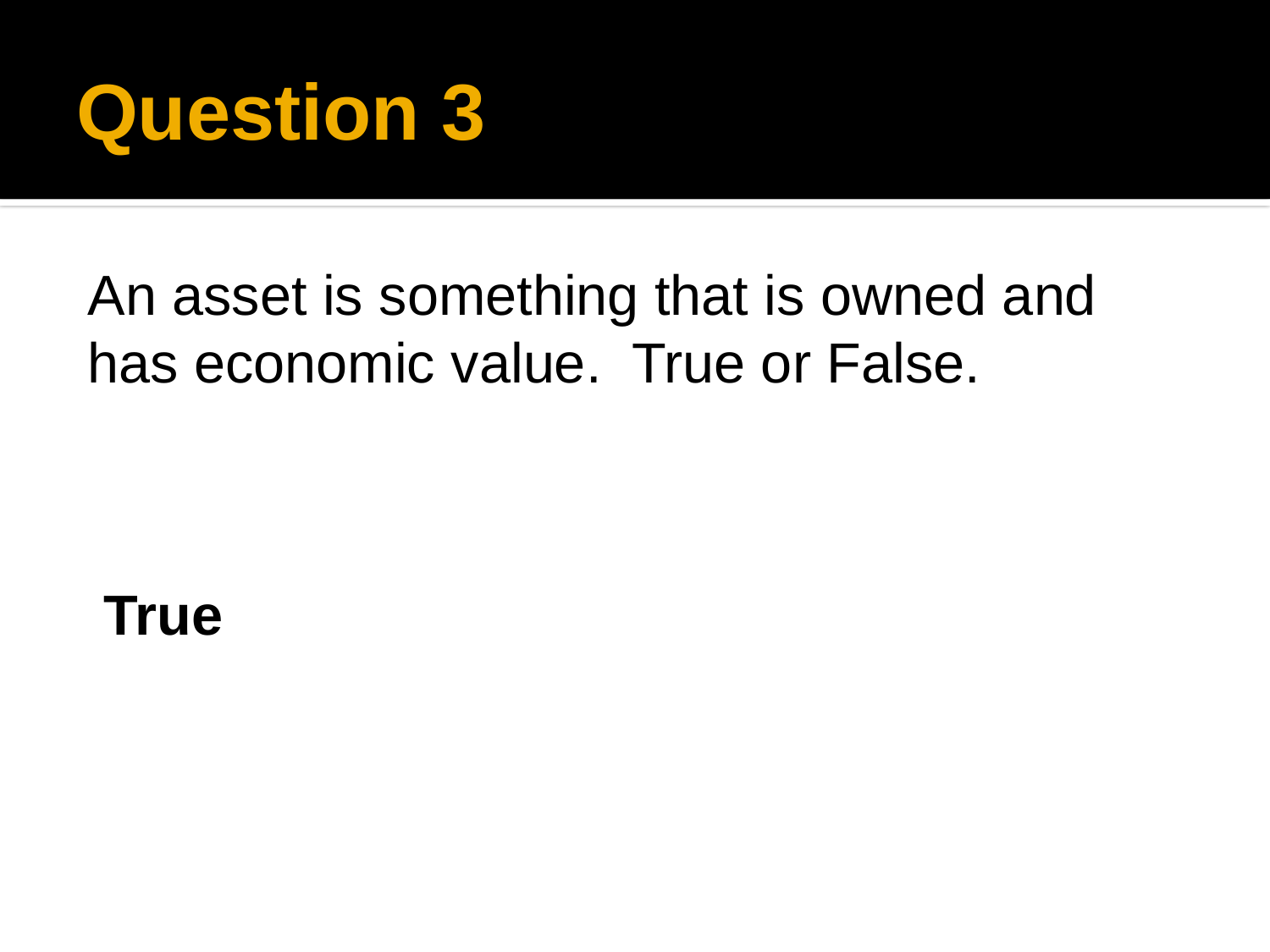

# Question 3
An asset is something that is owned and has economic value.  True or False.
True